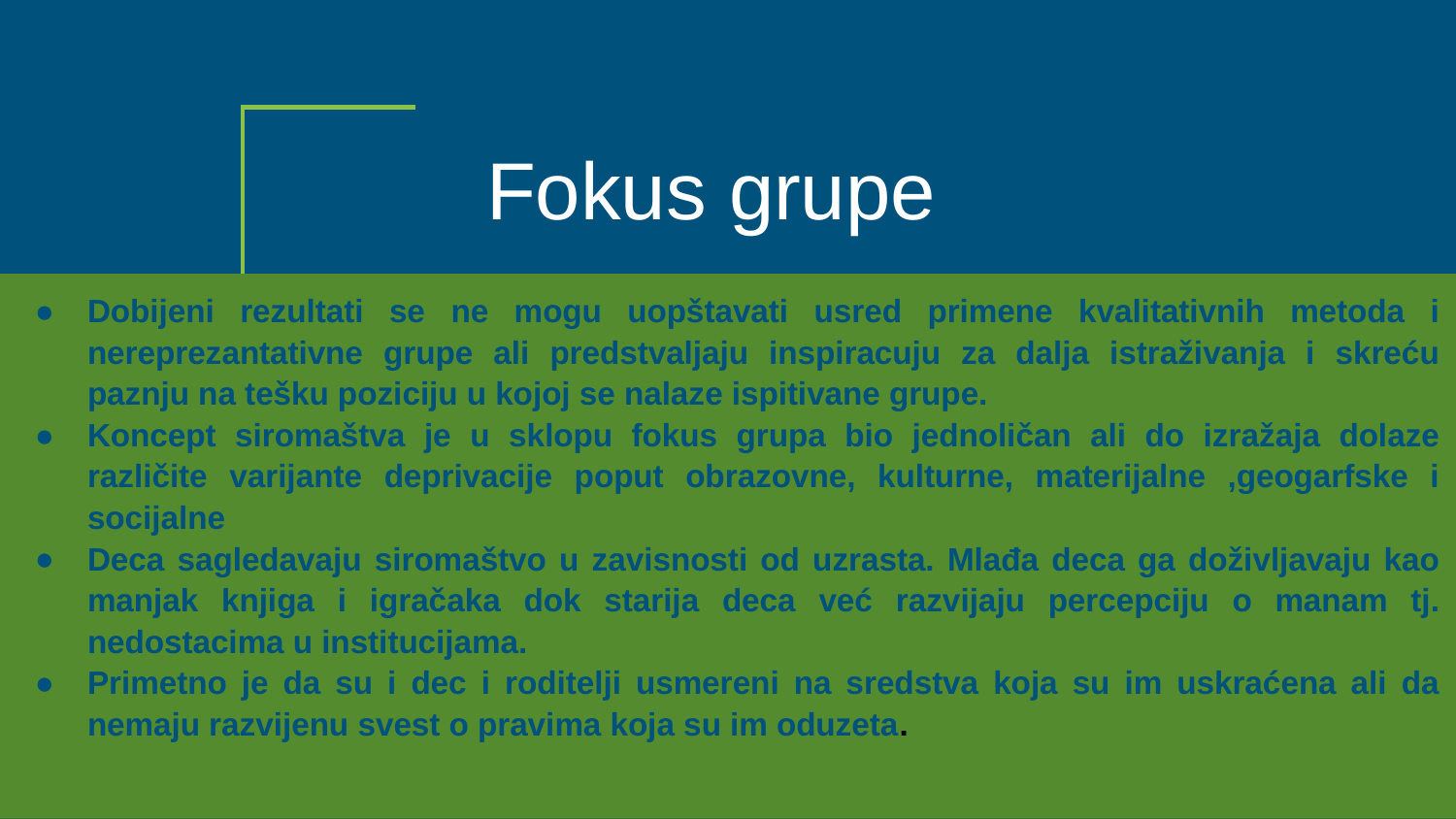

# Fokus grupe
Dobijeni rezultati se ne mogu uopštavati usred primene kvalitativnih metoda i nereprezantativne grupe ali predstvaljaju inspiracuju za dalja istraživanja i skreću paznju na tešku poziciju u kojoj se nalaze ispitivane grupe.
Koncept siromaštva je u sklopu fokus grupa bio jednoličan ali do izražaja dolaze različite varijante deprivacije poput obrazovne, kulturne, materijalne ,geogarfske i socijalne
Deca sagledavaju siromaštvo u zavisnosti od uzrasta. Mlađa deca ga doživljavaju kao manjak knjiga i igračaka dok starija deca već razvijaju percepciju o manam tj. nedostacima u institucijama.
Primetno je da su i dec i roditelji usmereni na sredstva koja su im uskraćena ali da nemaju razvijenu svest o pravima koja su im oduzeta.